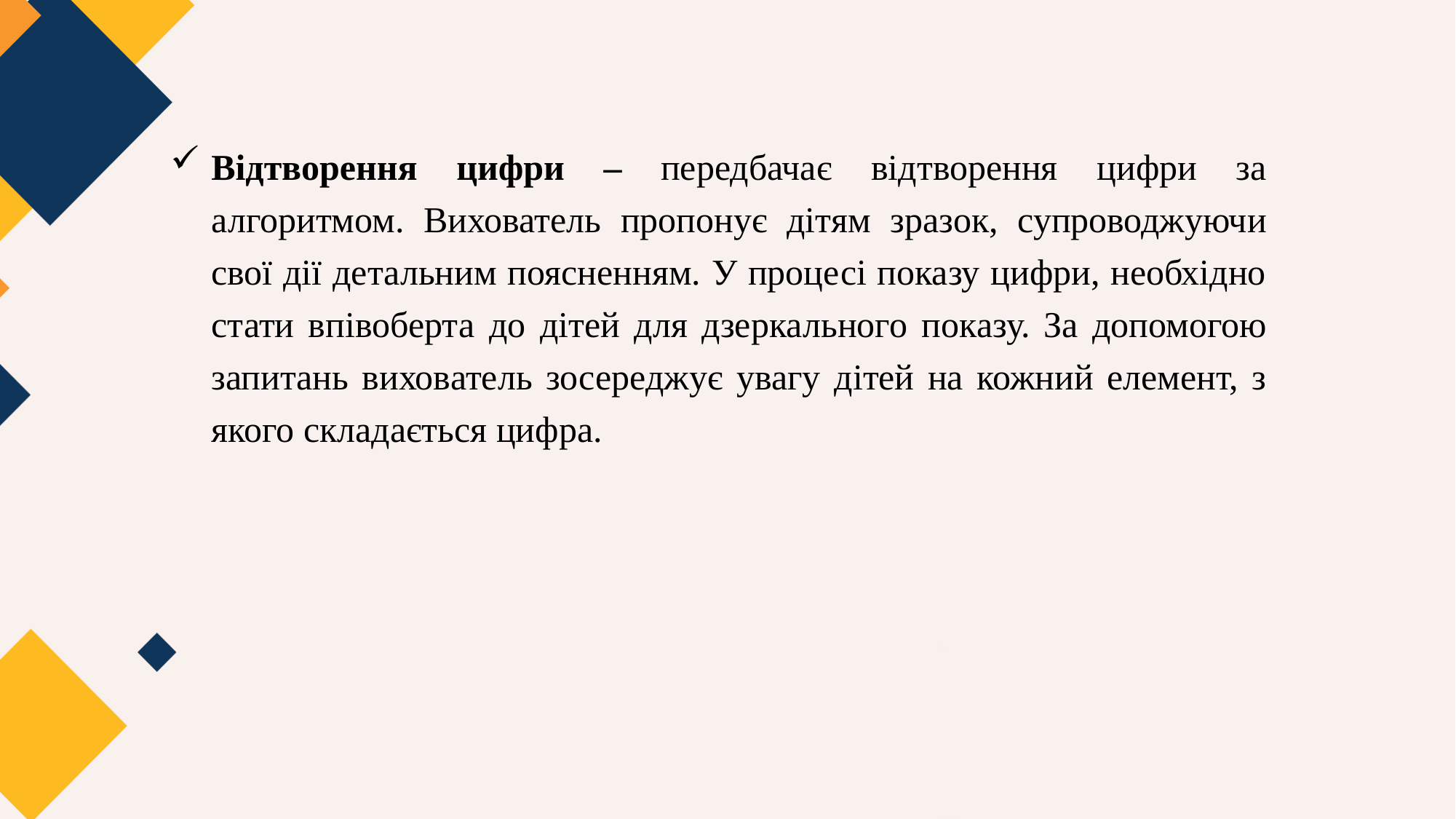

Відтворення цифри – передбачає відтворення цифри за алгоритмом. Вихователь пропонує дітям зразок, супроводжуючи свої дії детальним поясненням. У процесі показу цифри, необхідно стати впівоберта до дітей для дзеркального показу. За допомогою запитань вихователь зосереджує увагу дітей на кожний елемент, з якого складається цифра.